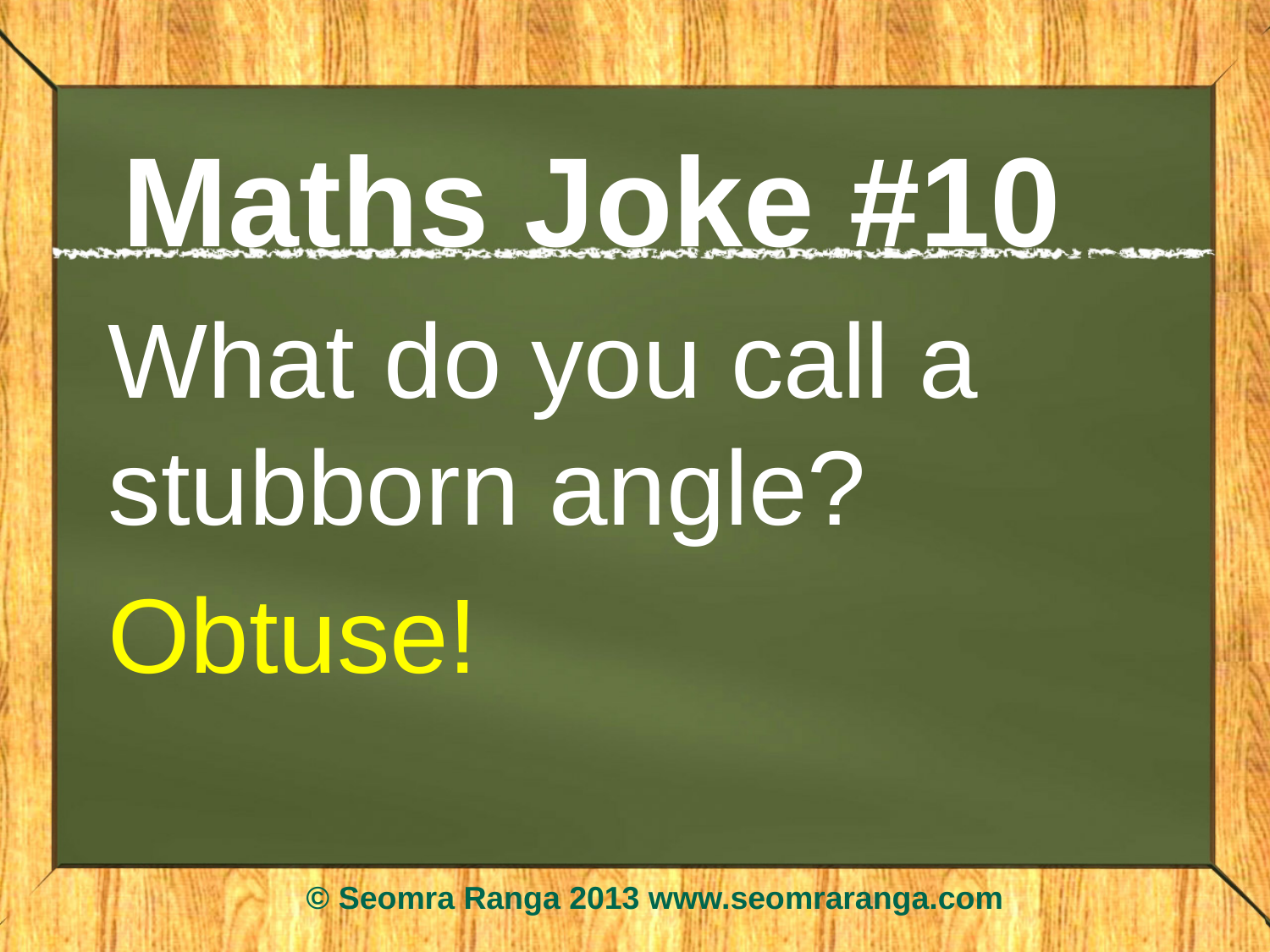

# Maths Joke #10
What do you call a stubborn angle?
Obtuse!
© Seomra Ranga 2013 www.seomraranga.com